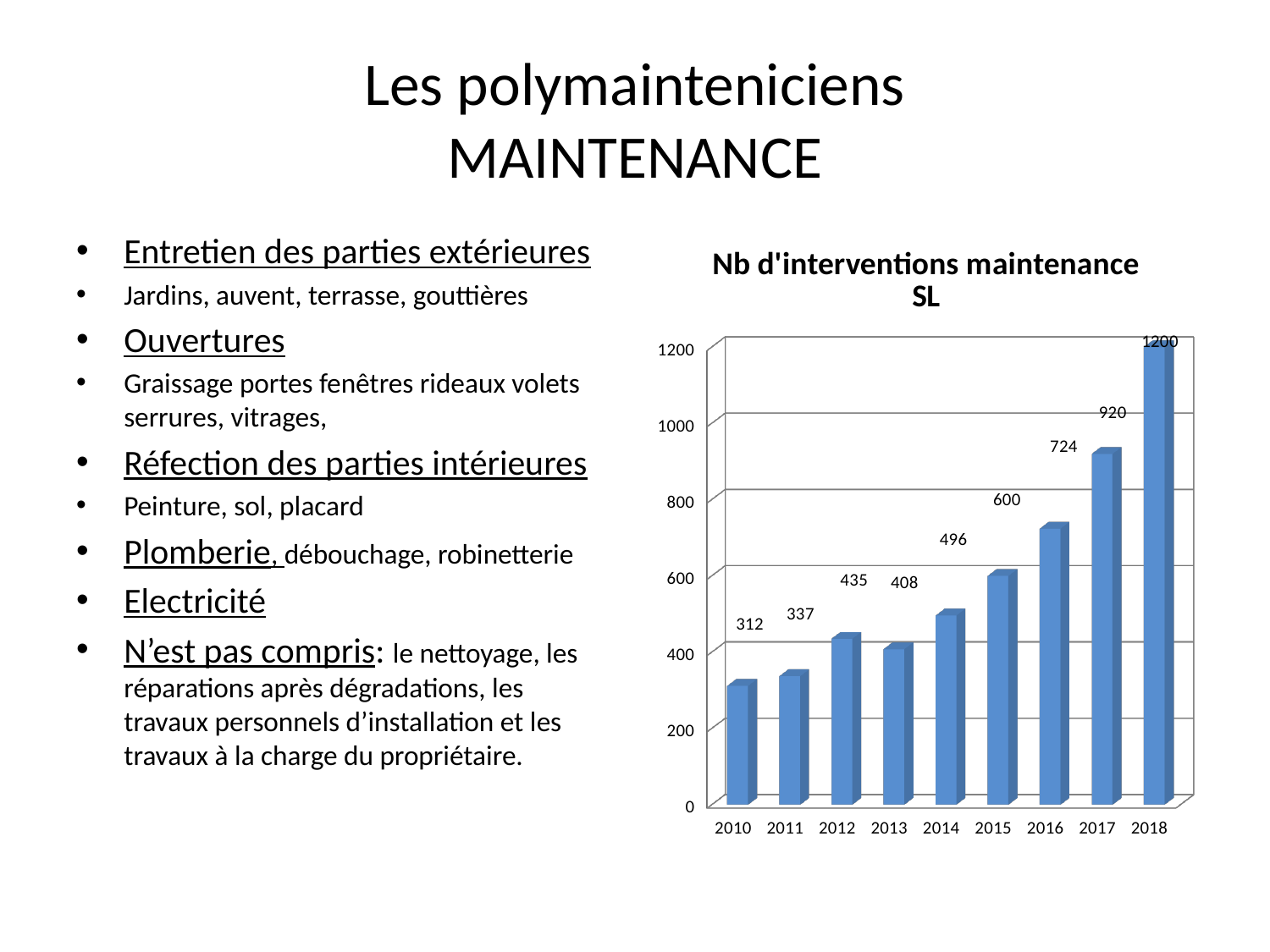

# Les polymainteniciens MAINTENANCE
Entretien des parties extérieures
Jardins, auvent, terrasse, gouttières
Ouvertures
Graissage portes fenêtres rideaux volets serrures, vitrages,
Réfection des parties intérieures
Peinture, sol, placard
Plomberie, débouchage, robinetterie
Electricité
N’est pas compris: le nettoyage, les réparations après dégradations, les travaux personnels d’installation et les travaux à la charge du propriétaire.

[unsupported chart]